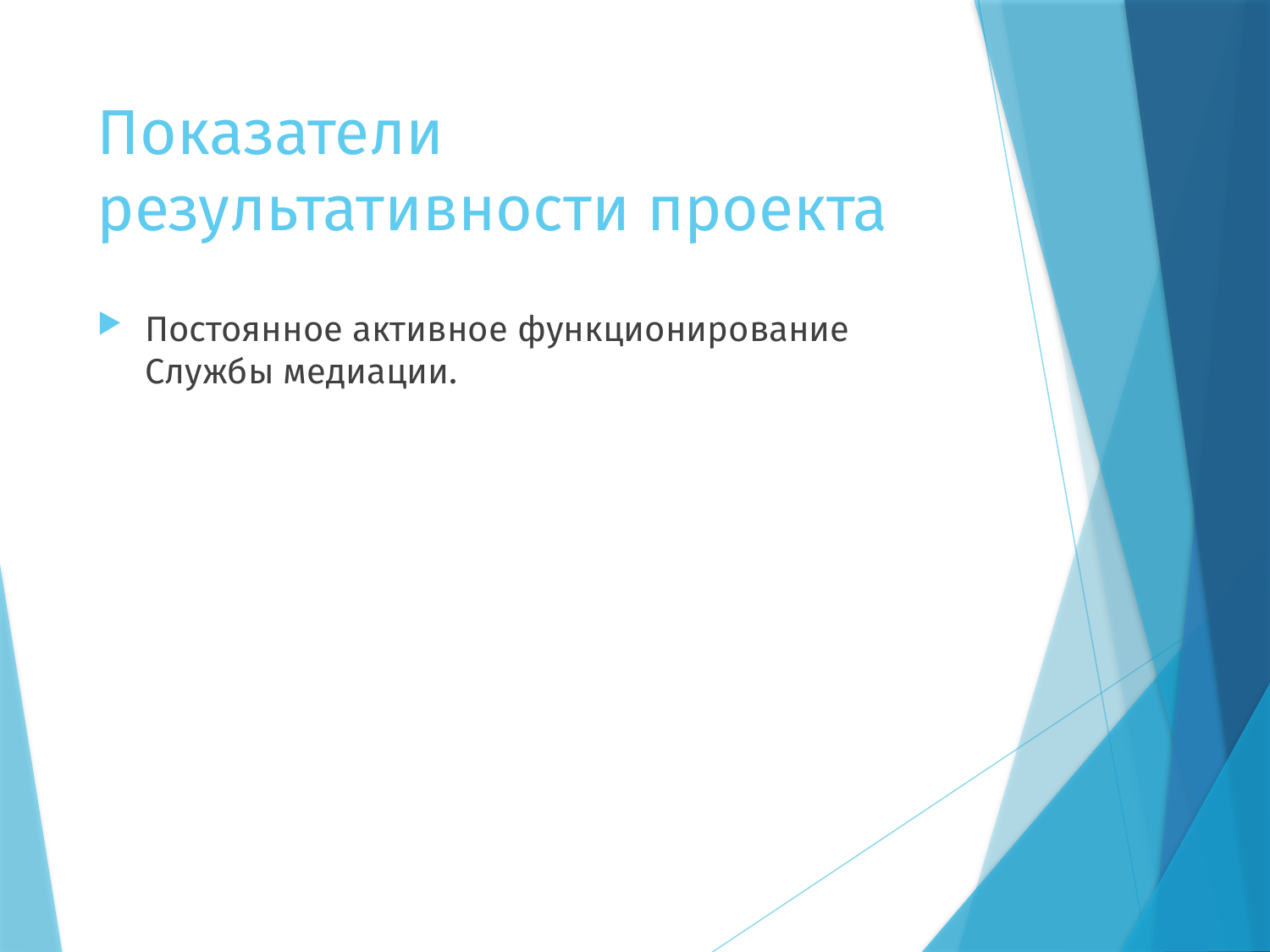

# Показатели результативности проекта
Постоянное активное функционирование Службы медиации.